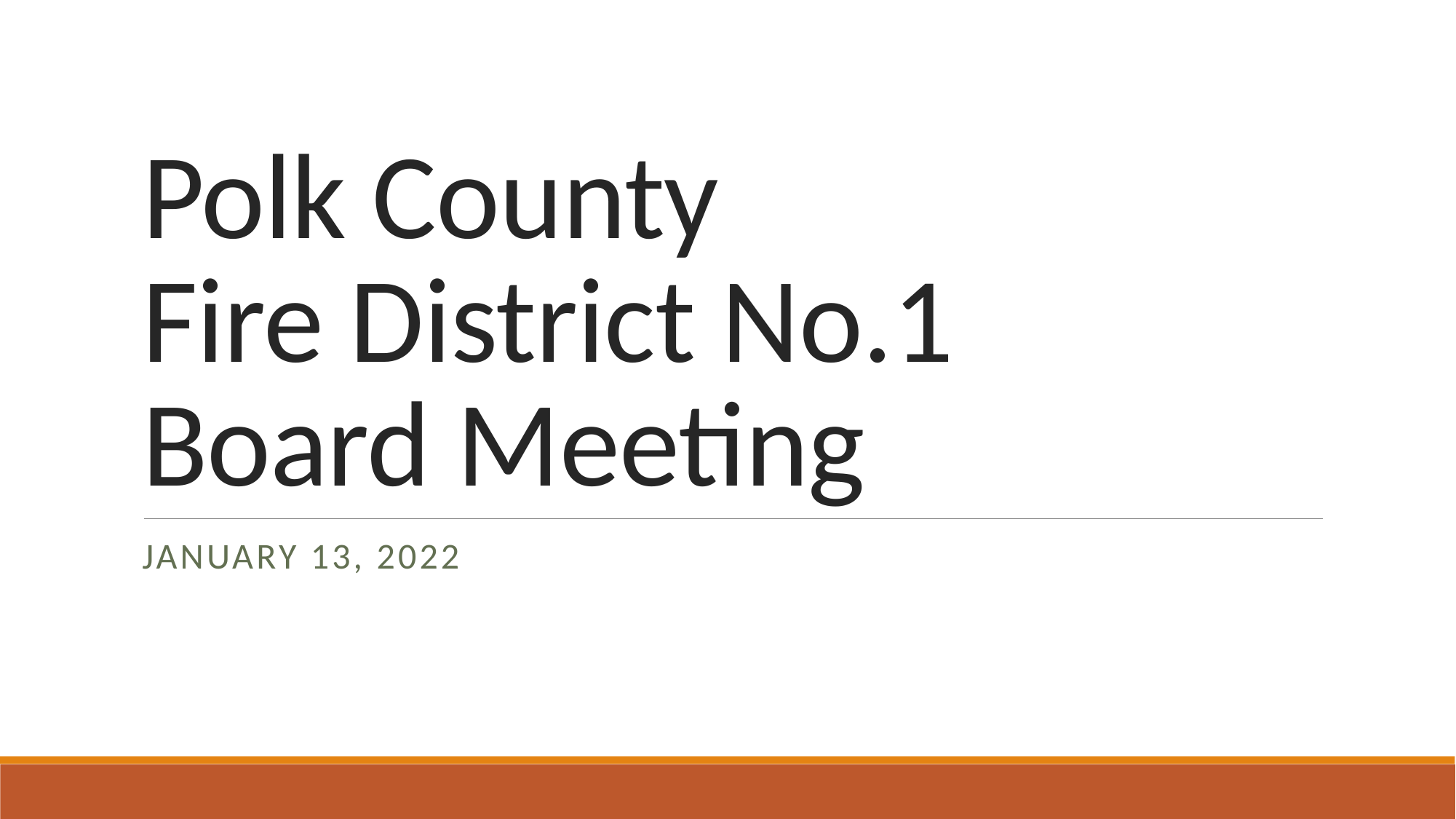

# Polk County Fire District No.1 Board Meeting
January 13, 2022